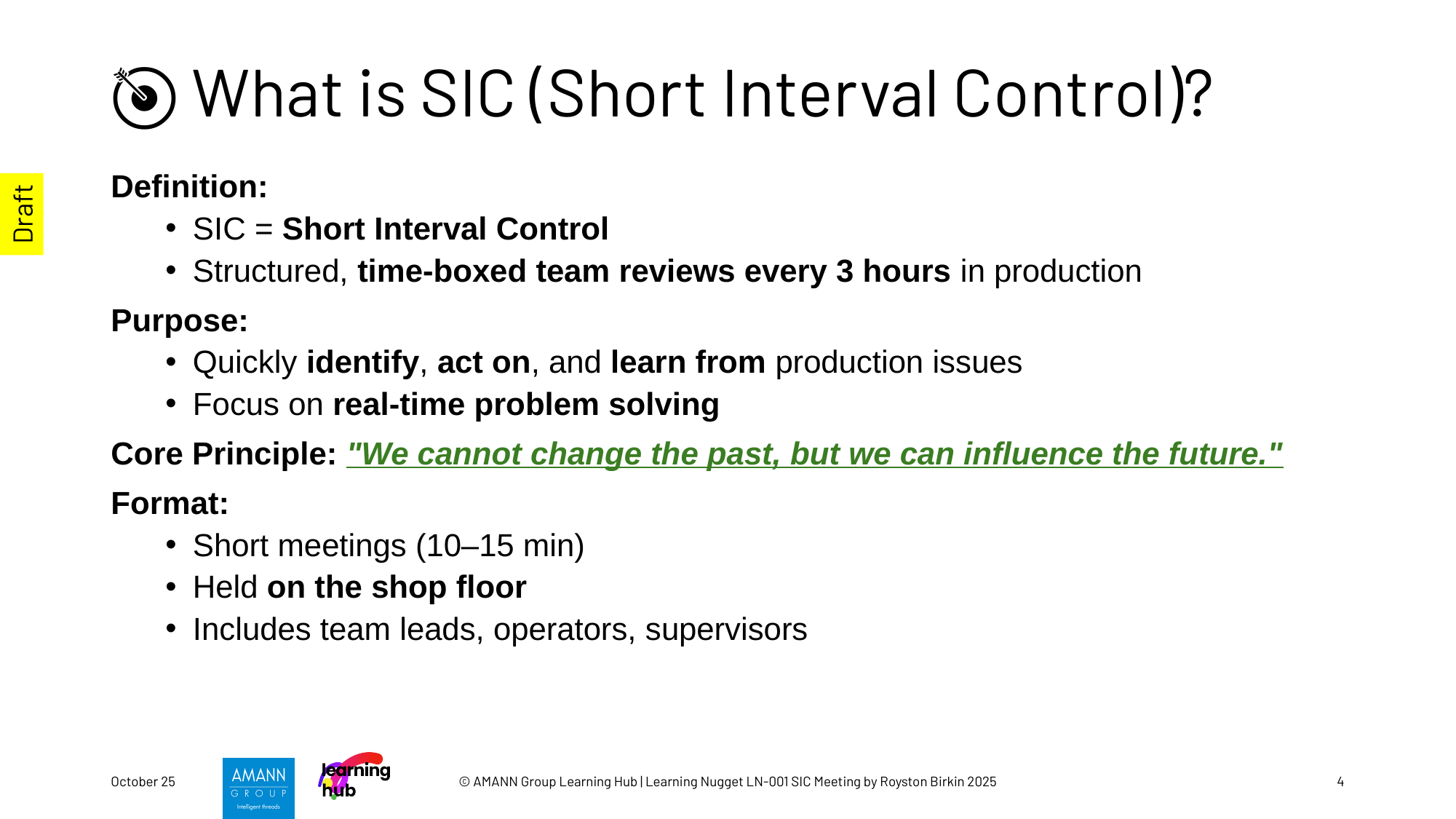

# 🎯 What is SIC (Short Interval Control)?
Definition:
SIC = Short Interval Control
Structured, time-boxed team reviews every 3 hours in production
Purpose:
Quickly identify, act on, and learn from production issues
Focus on real-time problem solving
Core Principle: "We cannot change the past, but we can influence the future."
Format:
Short meetings (10–15 min)
Held on the shop floor
Includes team leads, operators, supervisors
October 25
© AMANN Group Learning Hub | Learning Nugget LN-001 SIC Meeting by Royston Birkin 2025
4